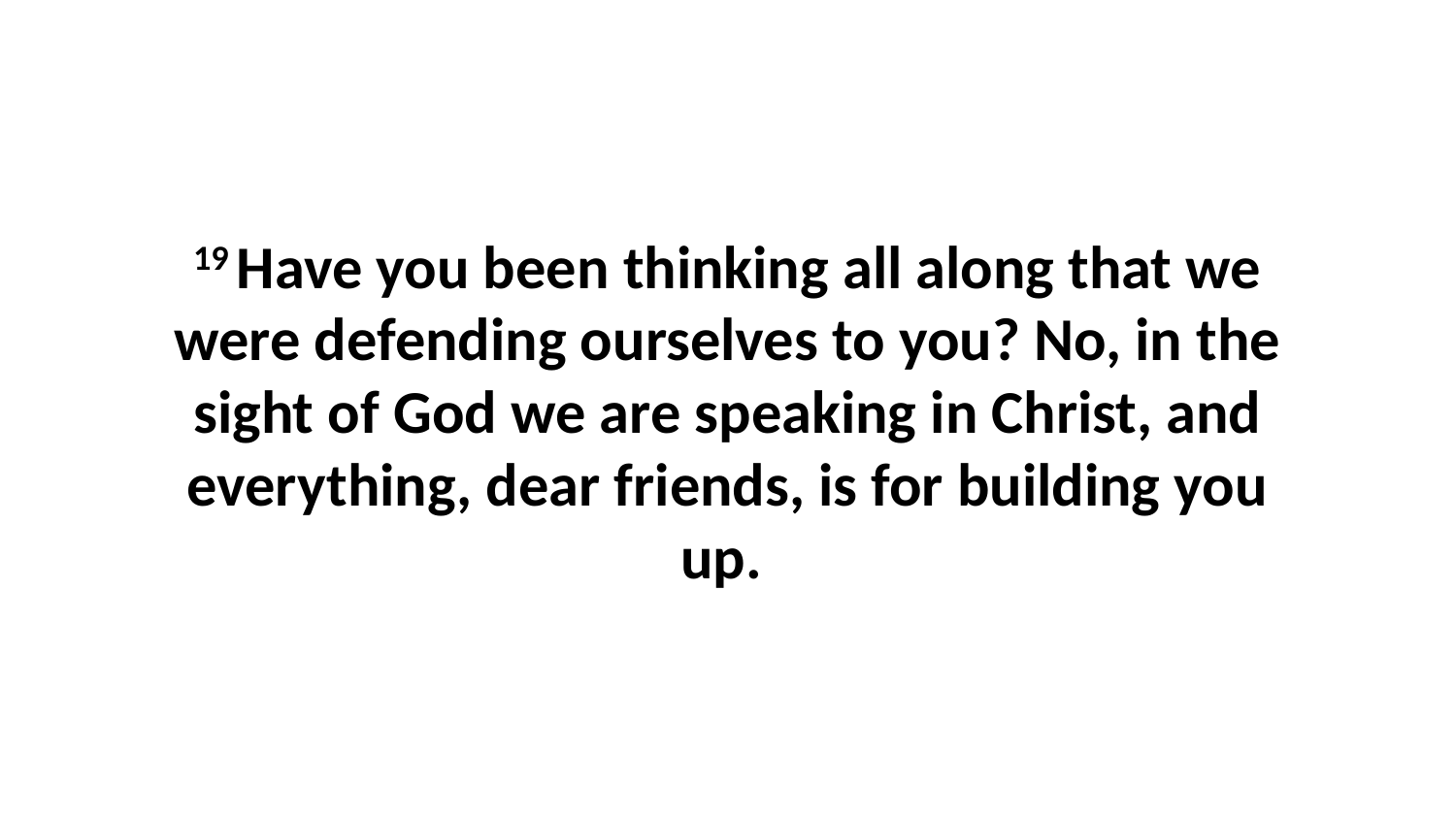

19 Have you been thinking all along that we were defending ourselves to you? No, in the sight of God we are speaking in Christ, and everything, dear friends, is for building you up.